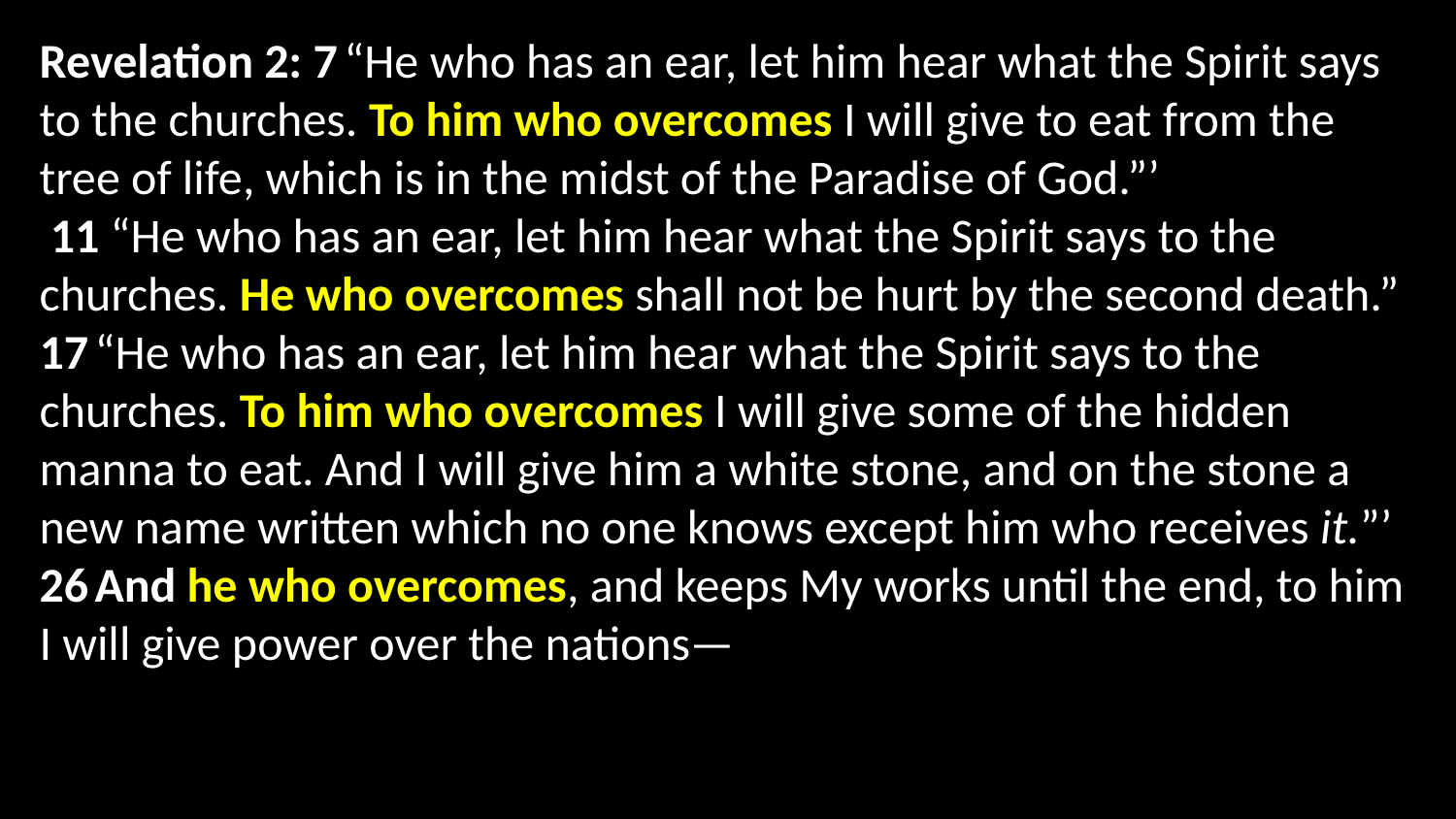

Revelation 2: 7 “He who has an ear, let him hear what the Spirit says to the churches. To him who overcomes I will give to eat from the tree of life, which is in the midst of the Paradise of God.”’
 11 “He who has an ear, let him hear what the Spirit says to the churches. He who overcomes shall not be hurt by the second death.”
17 “He who has an ear, let him hear what the Spirit says to the churches. To him who overcomes I will give some of the hidden manna to eat. And I will give him a white stone, and on the stone a new name written which no one knows except him who receives it.”’
26 And he who overcomes, and keeps My works until the end, to him I will give power over the nations—